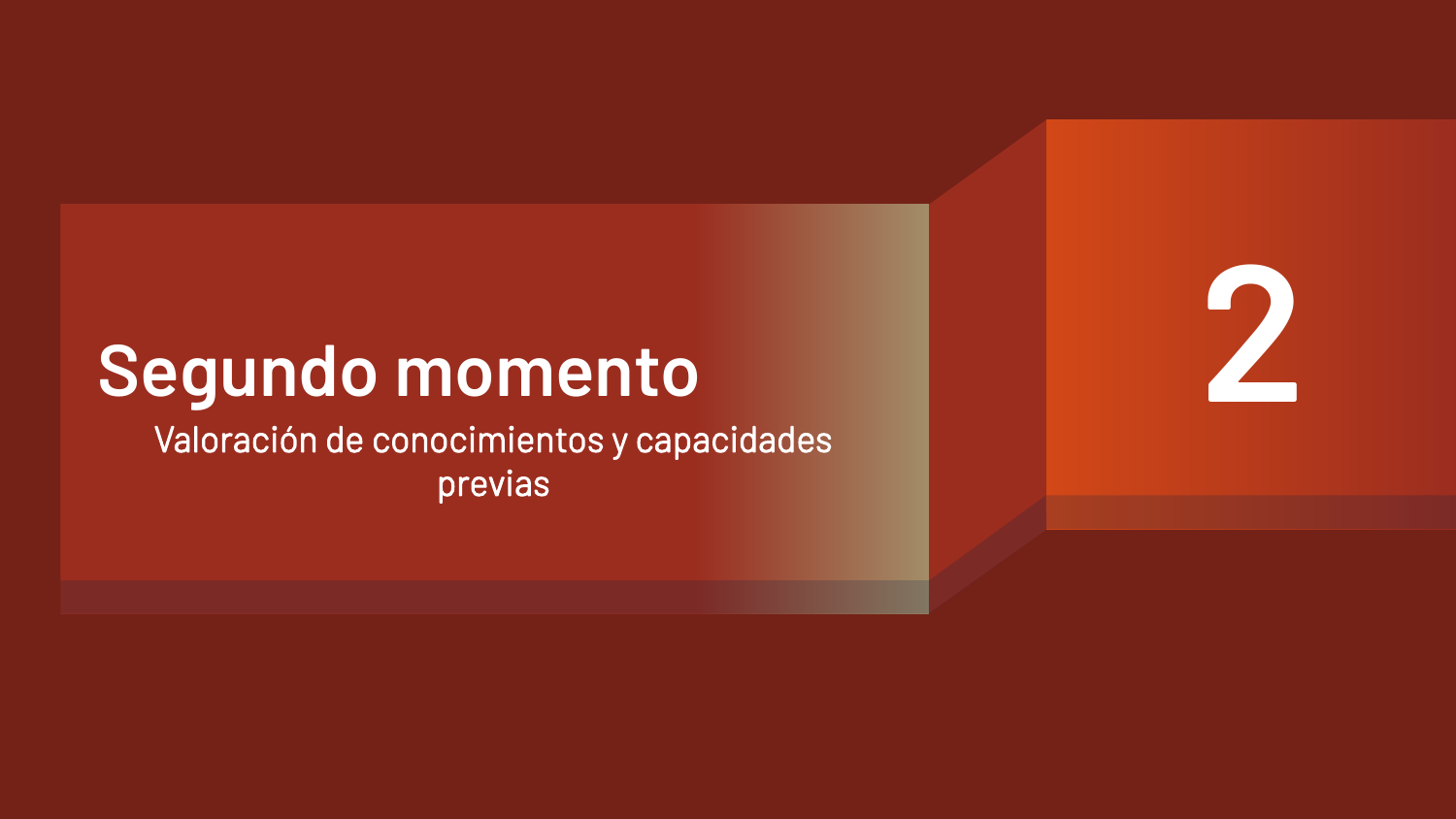

2
# Segundo momento
Valoración de conocimientos y capacidades previas